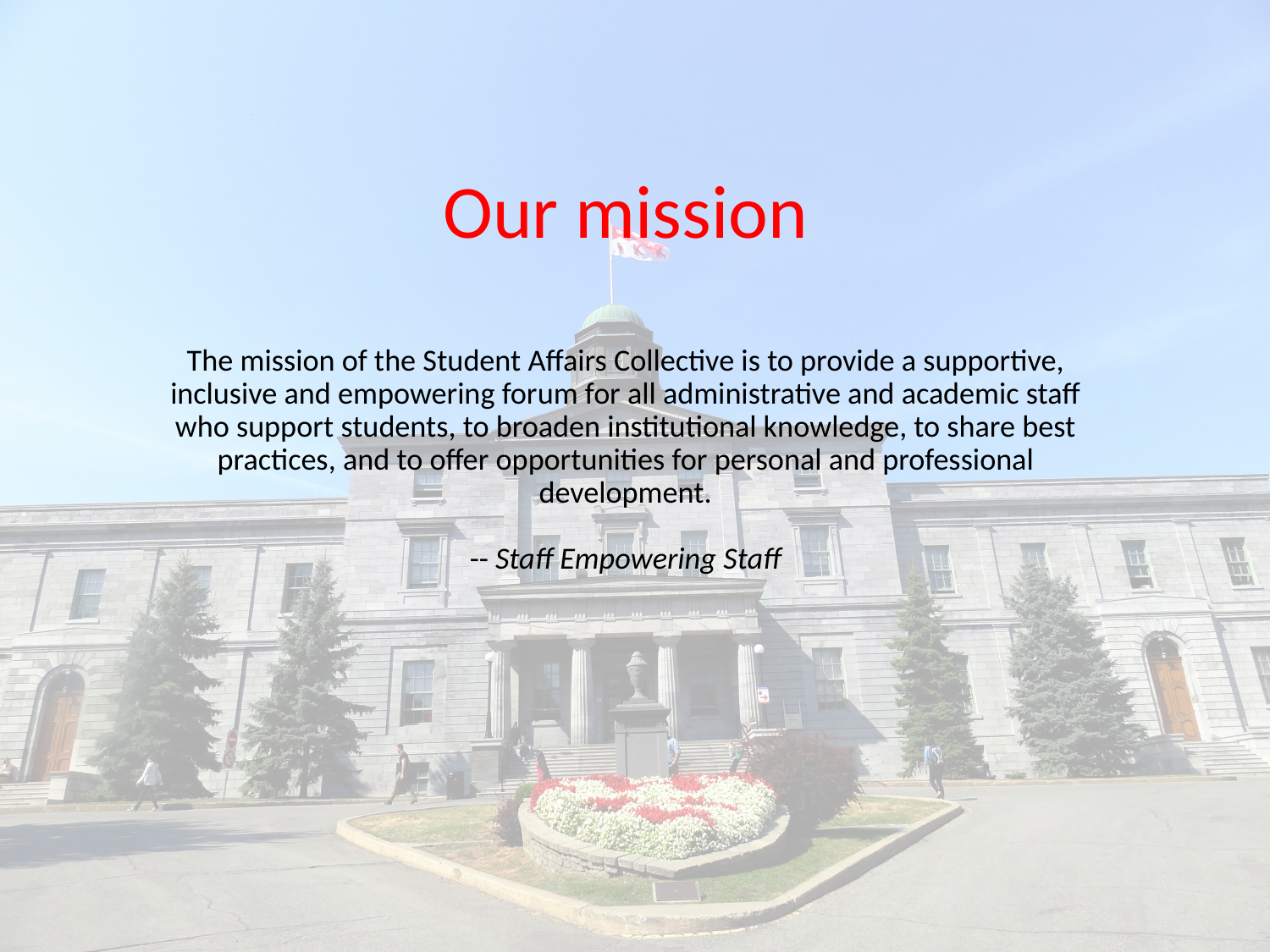

# Our mission The mission of the Student Affairs Collective is to provide a supportive, inclusive and empowering forum for all administrative and academic staff who support students, to broaden institutional knowledge, to share best practices, and to offer opportunities for personal and professional development. -- Staff Empowering Staff